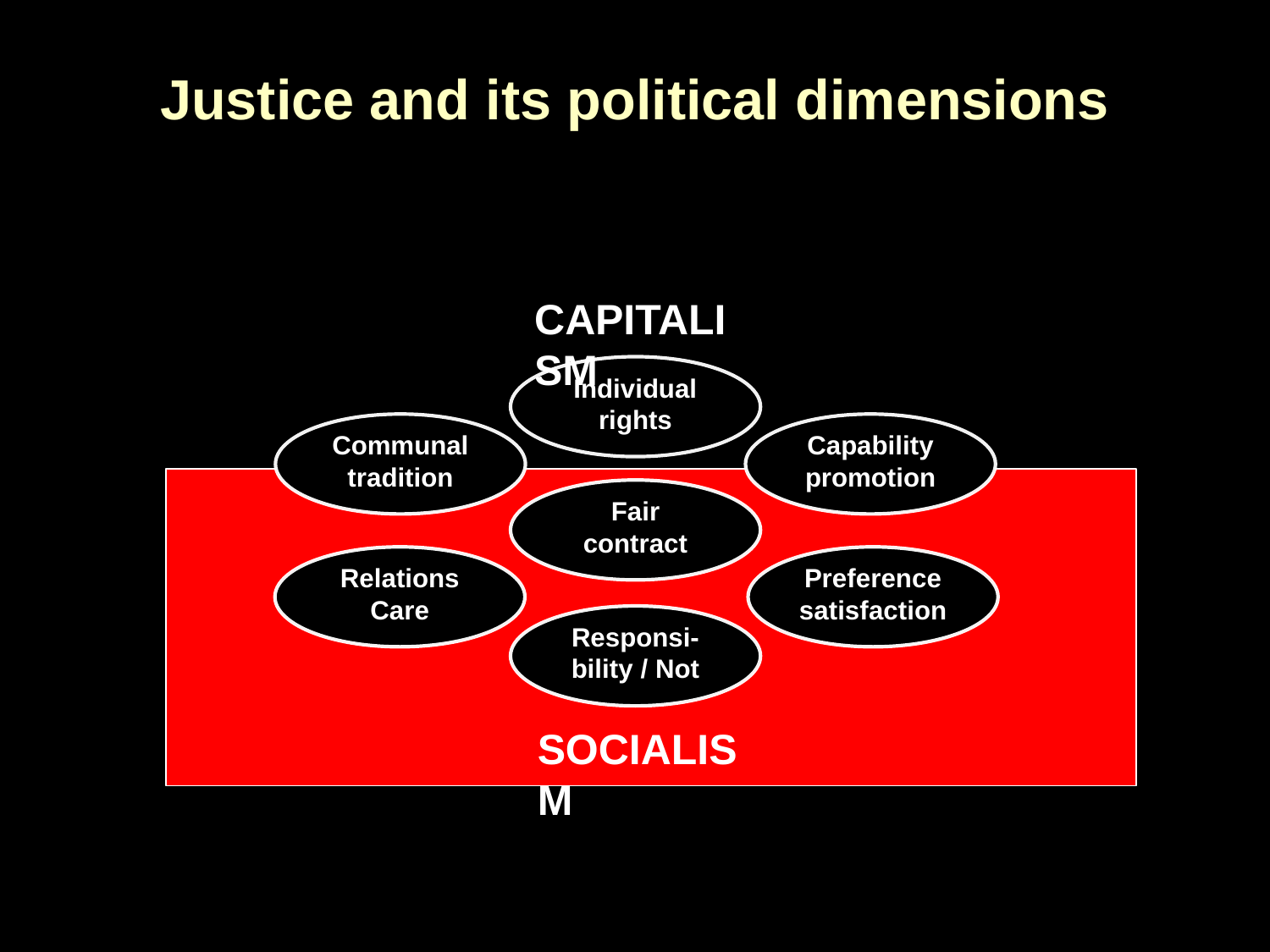

# Justice and its political dimensions
Capitalism
Individual rights
Communal tradition
Capability promotion

Fair contract
Relations Care
Preference satisfaction
Responsi-bility / Not
Socialism